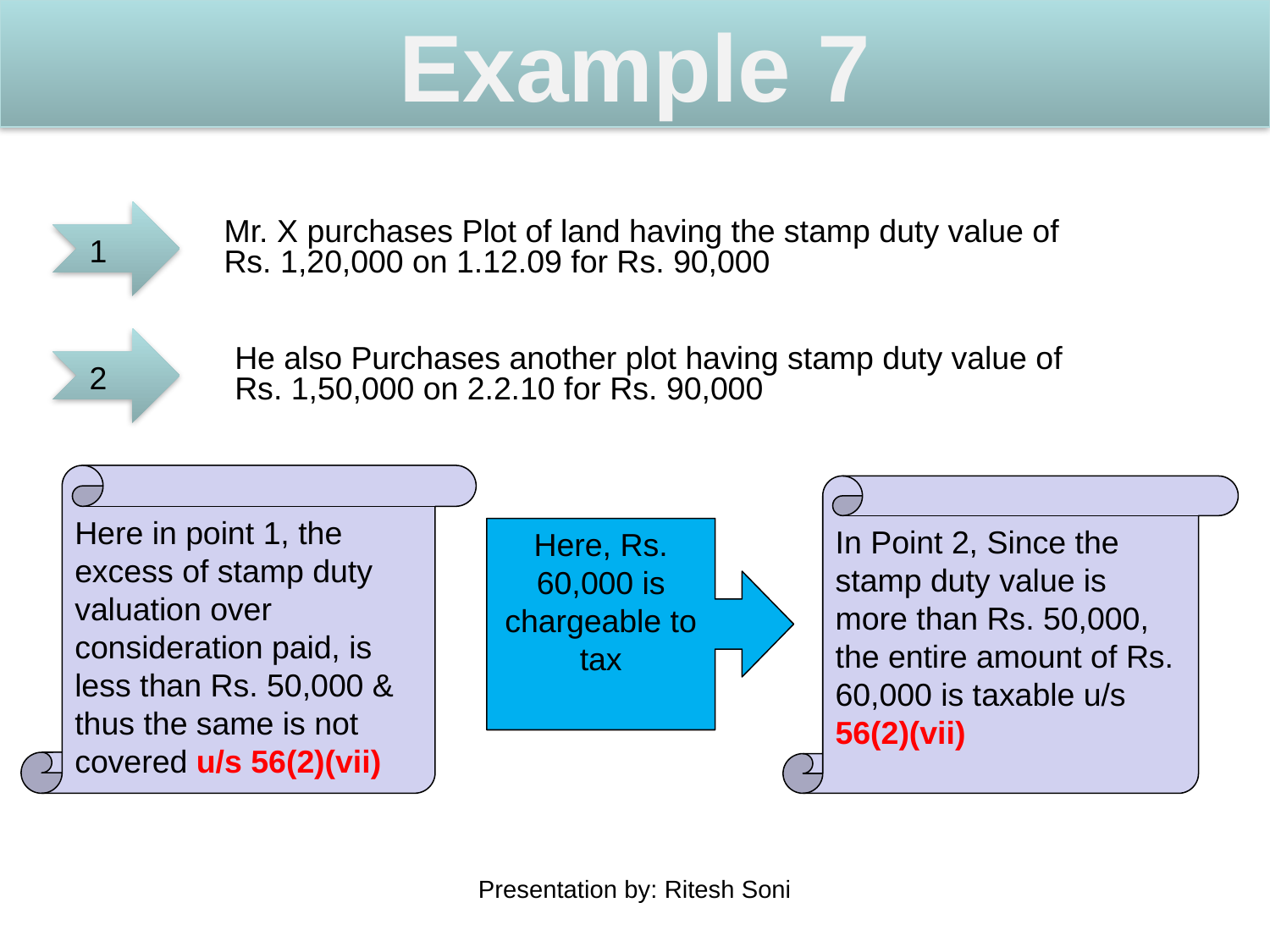

Example 7
1
Mr. X purchases Plot of land having the stamp duty value of Rs. 1,20,000 on 1.12.09 for Rs. 90,000

2
He also Purchases another plot having stamp duty value of Rs. 1,50,000 on 2.2.10 for Rs. 90,000

Here in point 1, the excess of stamp duty valuation over consideration paid, is less than Rs. 50,000 & thus the same is not covered u/s 56(2)(vii)
In Point 2, Since the stamp duty value is more than Rs. 50,000, the entire amount of Rs. 60,000 is taxable u/s 56(2)(vii)
Here, Rs. 60,000 is chargeable to tax
Presentation by: Ritesh Soni